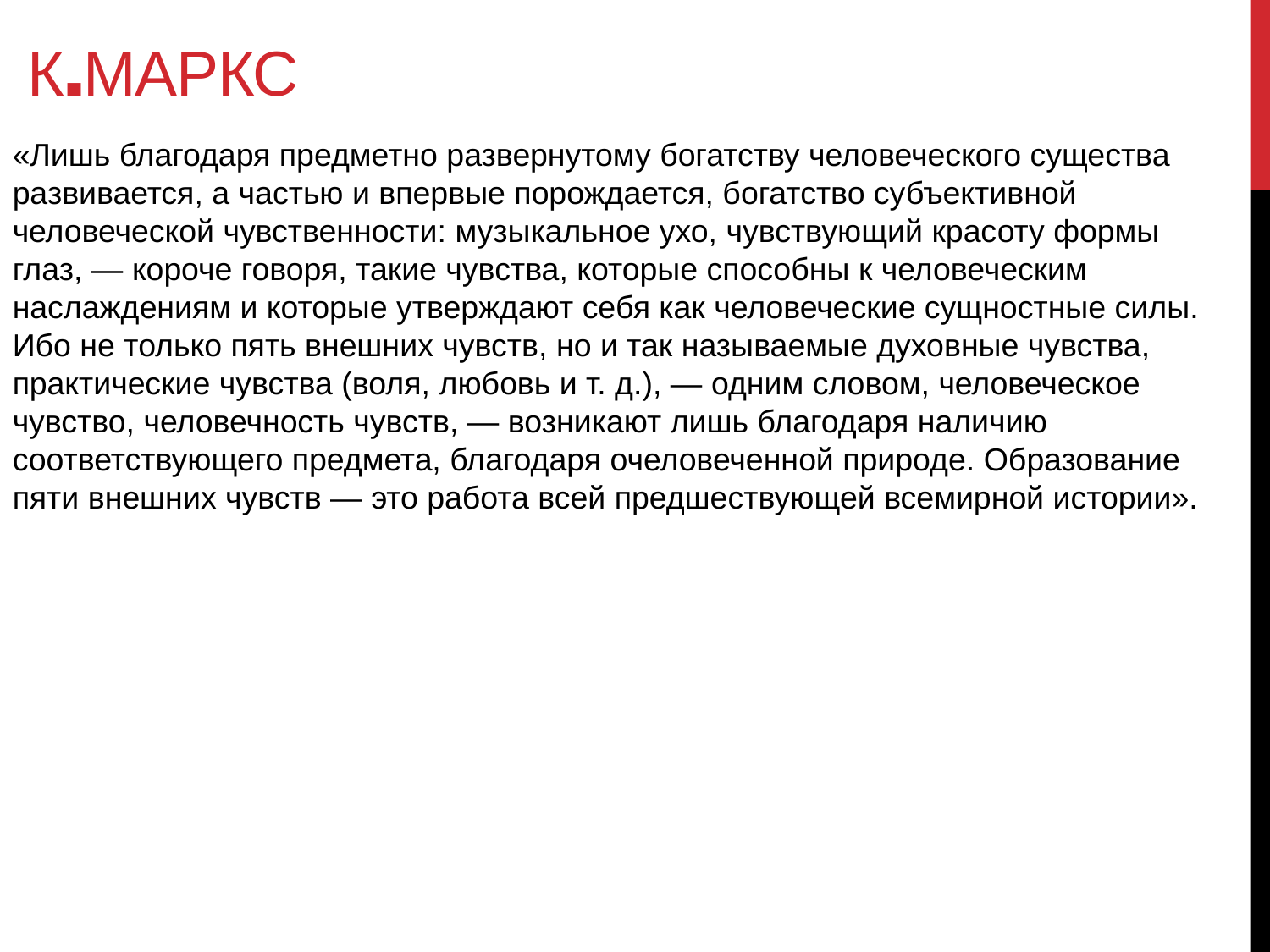

К.Маркс
«Лишь благодаря предметно развернутому богатству человеческого существа развивается, а частью и впервые порождается, богатство субъективной человеческой чувственности: музыкальное ухо, чувствующий красоту формы глаз, — короче говоря, такие чувства, которые способны к человеческим наслаждениям и которые утверждают себя как человеческие сущностные силы. Ибо не только пять внешних чувств, но и так называемые духовные чувства, практические чувства (воля, любовь и т. д.), — одним словом, человеческое чувство, человечность чувств, — возникают лишь благодаря наличию соответствующего предмета, благодаря очеловеченной природе. Образование пяти внешних чувств — это работа всей предшествующей всемирной истории».